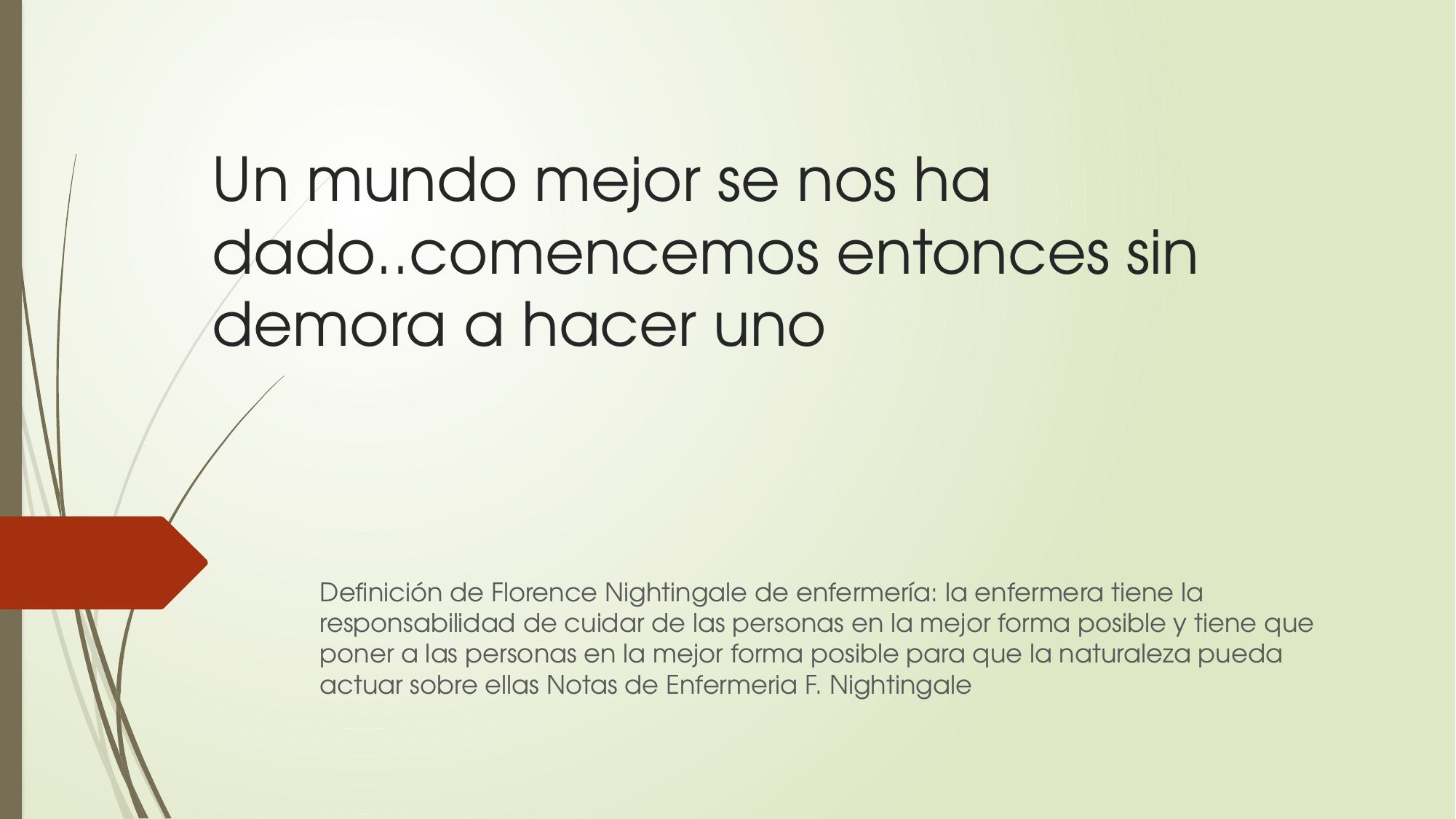

# Un mundo mejor se nos ha dado..comencemos entonces sin demora a hacer uno
Definición de Florence Nightingale de enfermería: la enfermera tiene la responsabilidad de cuidar de las personas en la mejor forma posible y tiene que poner a las personas en la mejor forma posible para que la naturaleza pueda actuar sobre ellas Notas de Enfermeria F. Nightingale